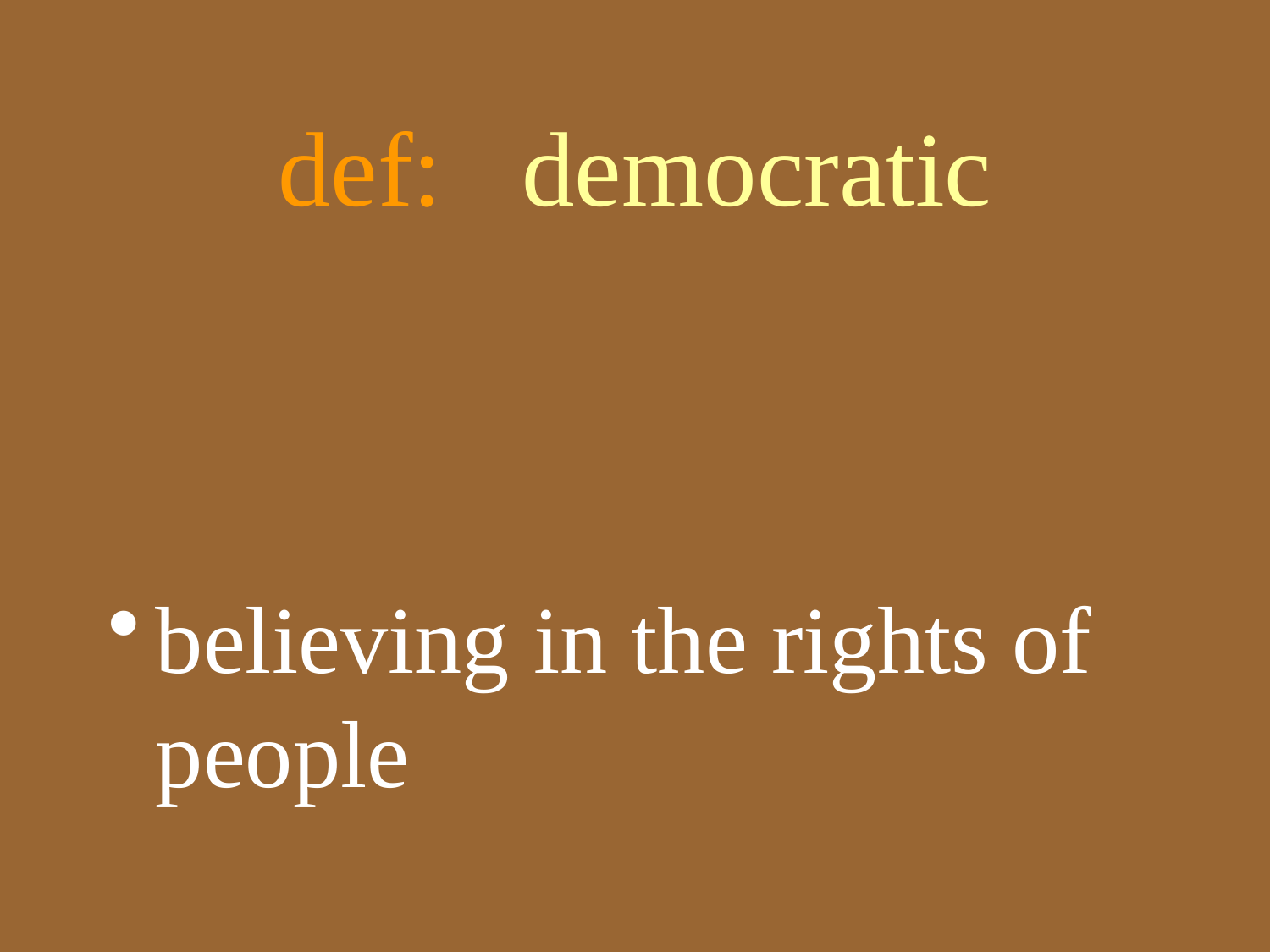

# def:   democratic

believing in the rights of people